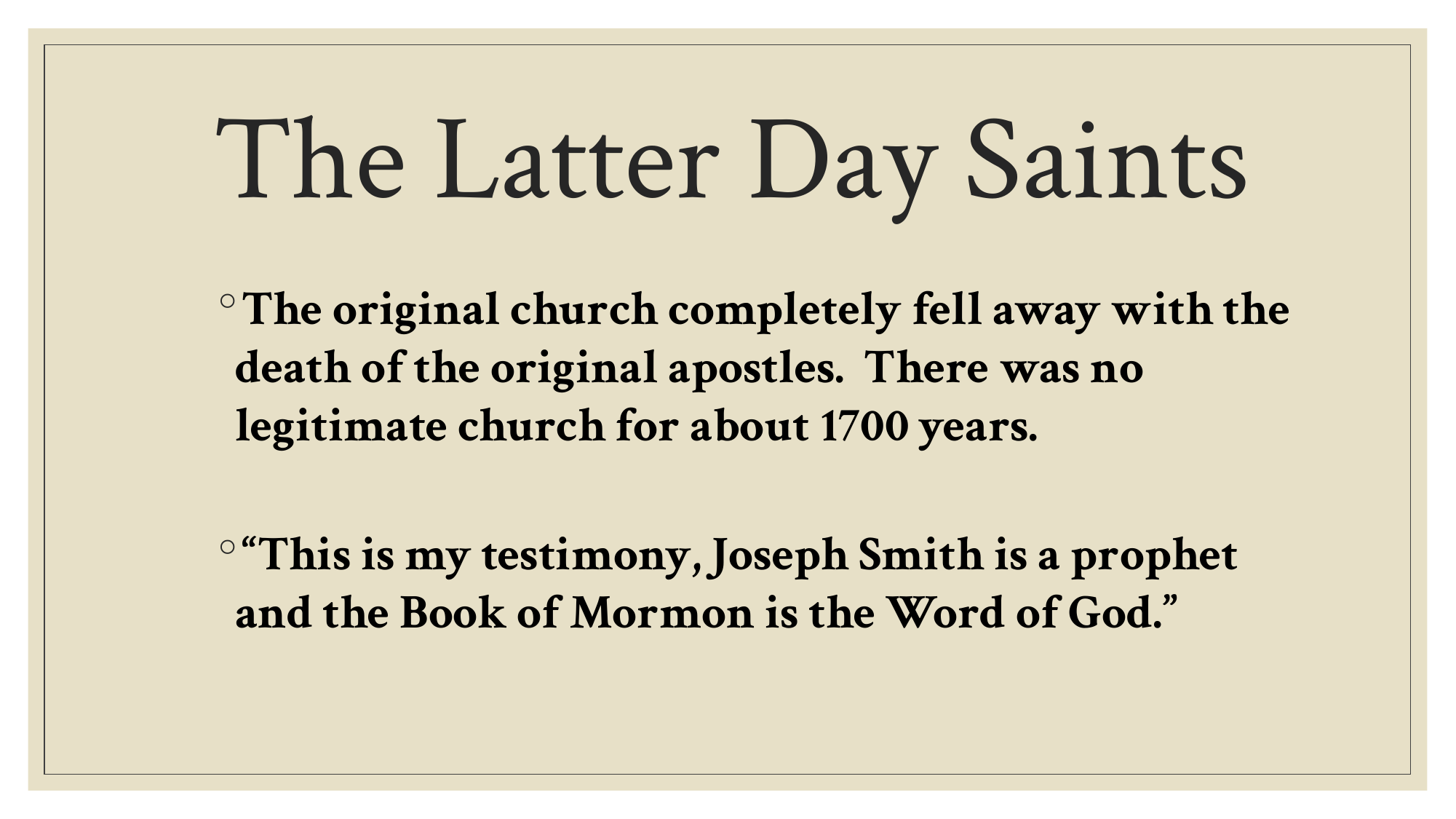

# The Latter Day Saints
The original church completely fell away with the death of the original apostles.  There was no legitimate church for about 1700 years.

“This is my testimony, Joseph Smith is a prophet and the Book of Mormon is the Word of God.”